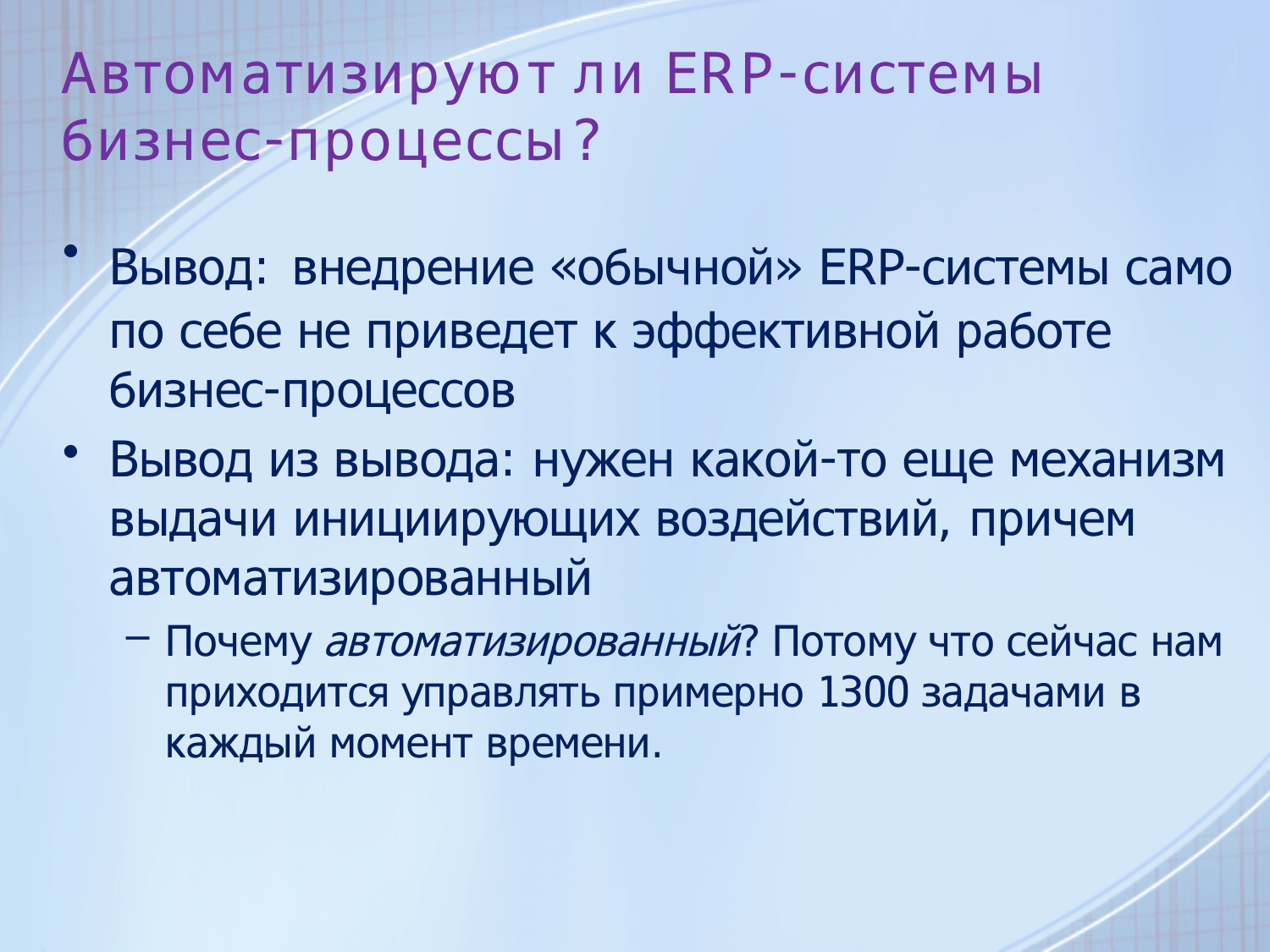

# Автоматизируют ли ERP-системы бизнес-процессы?
Вывод: внедрение «обычной» ERP-системы само по себе не приведет к эффективной работе бизнес-процессов
Вывод из вывода: нужен какой-то еще механизм выдачи инициирующих воздействий, причем автоматизированный
Почему автоматизированный? Потому что сейчас нам приходится управлять примерно 1300 задачами в каждый момент времени.